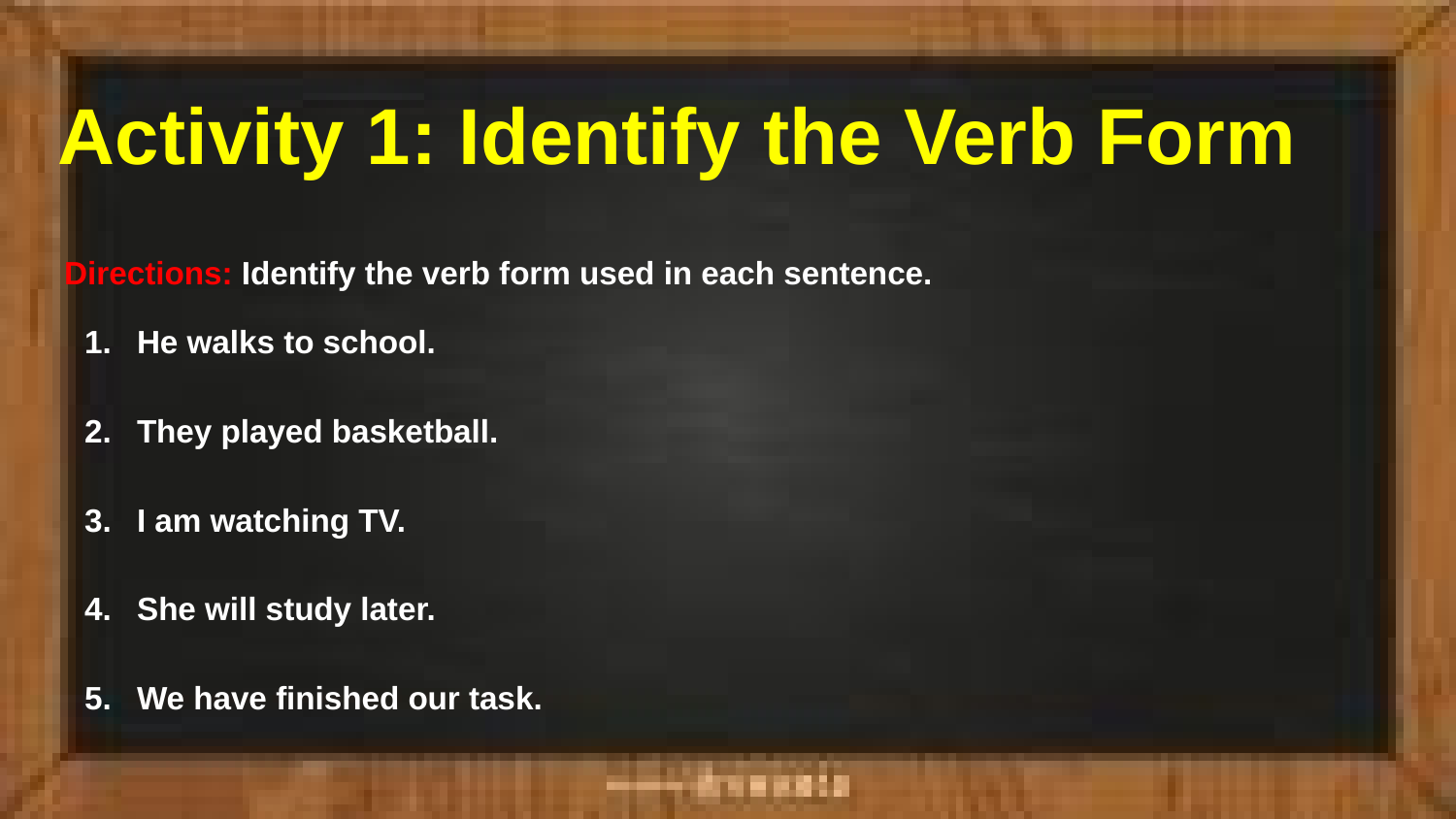

# Activity 1: Identify the Verb Form
Directions: Identify the verb form used in each sentence.
He walks to school.
They played basketball.
I am watching TV.
She will study later.
We have finished our task.